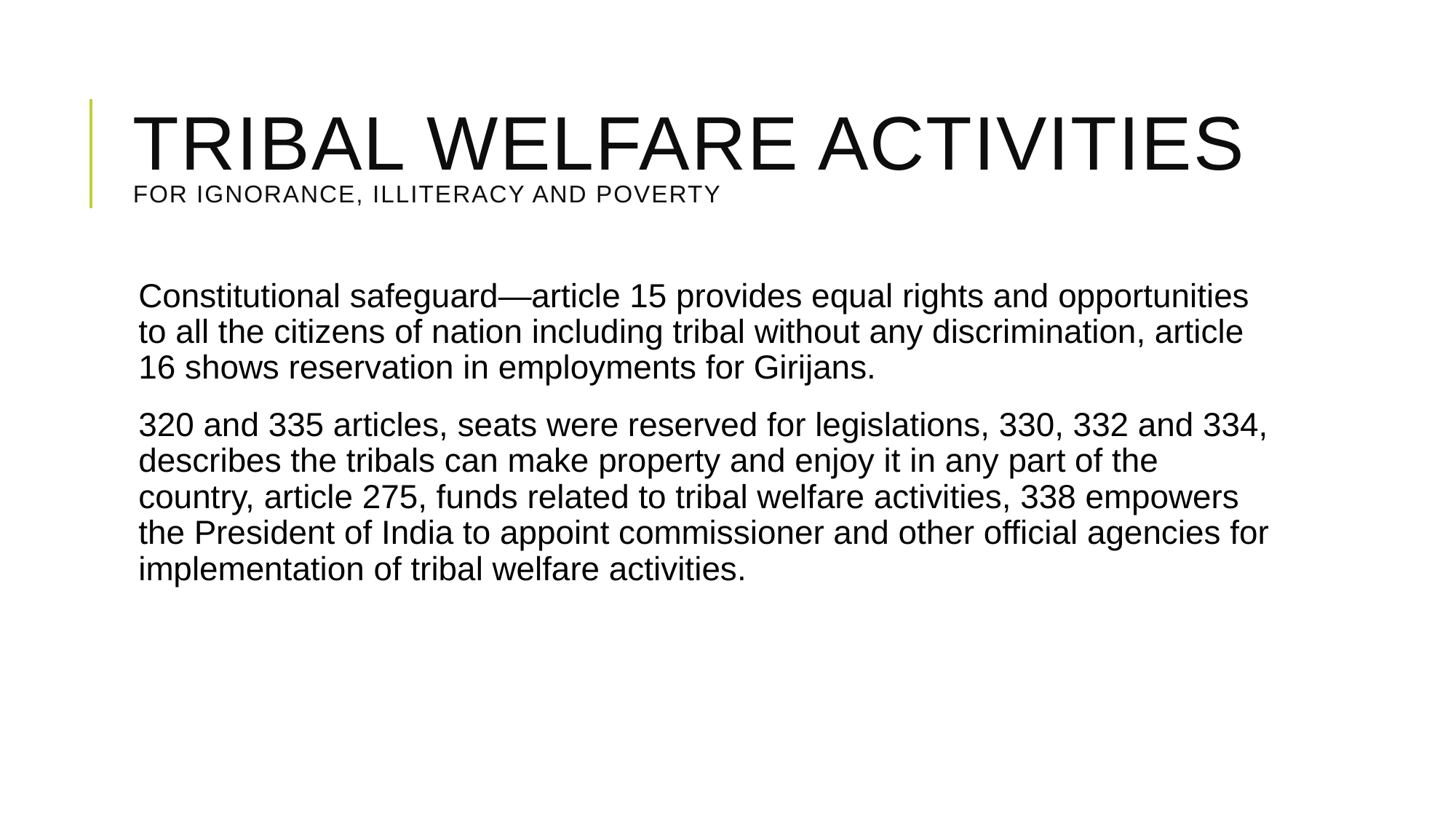

# Tribal Welfare Activities  for ignorance, illiteracy and poverty
Constitutional safeguard—article 15 provides equal rights and opportunities to all the citizens of nation including tribal without any discrimination, article 16 shows reservation in employments for Girijans.
320 and 335 articles, seats were reserved for legislations, 330, 332 and 334, describes the tribals can make property and enjoy it in any part of the country, article 275, funds related to tribal welfare activities, 338 empowers the President of India to appoint commissioner and other official agencies for implementation of tribal welfare activities.